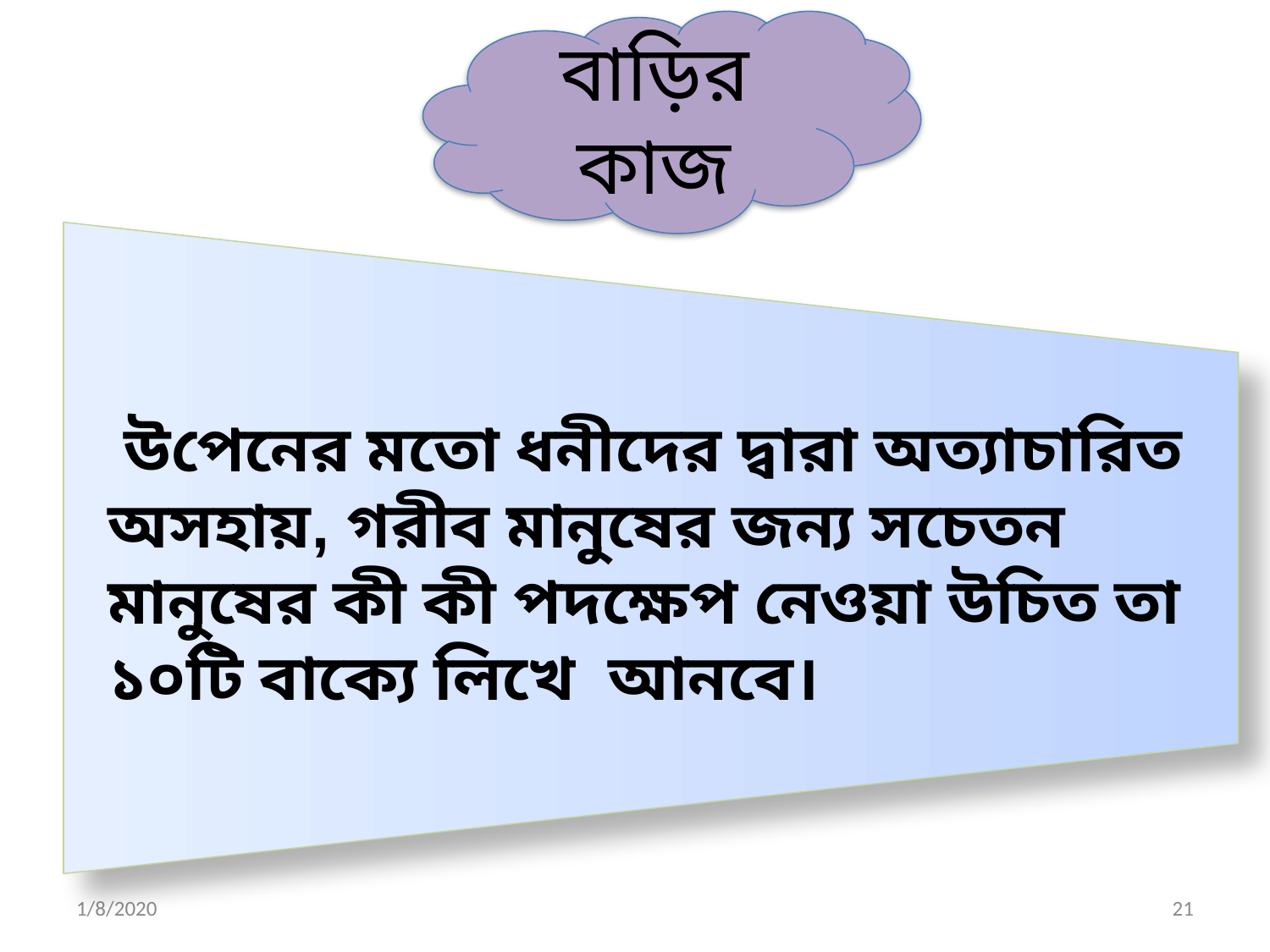

বাড়ির কাজ

 উপেনের মতো ধনীদের দ্বারা অত্যাচারিত অসহায়, গরীব মানুষের জন্য সচেতন মানুষের কী কী পদক্ষেপ নেওয়া উচিত তা ১০টি বাক্যে লিখে  আনবে।
1/8/2020
21